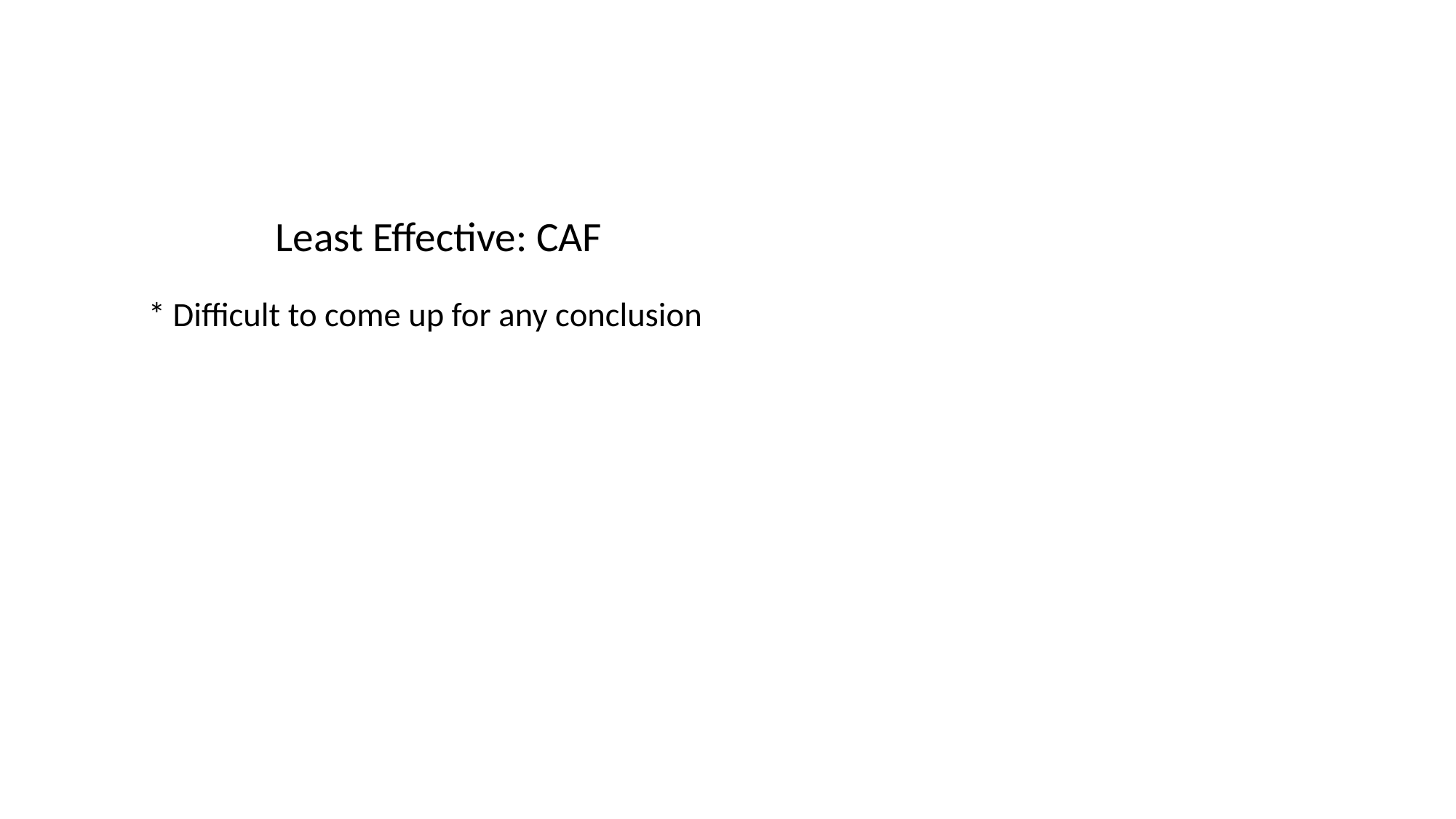

Least Effective: CAF
                  * Difficult to come up for any conclusion